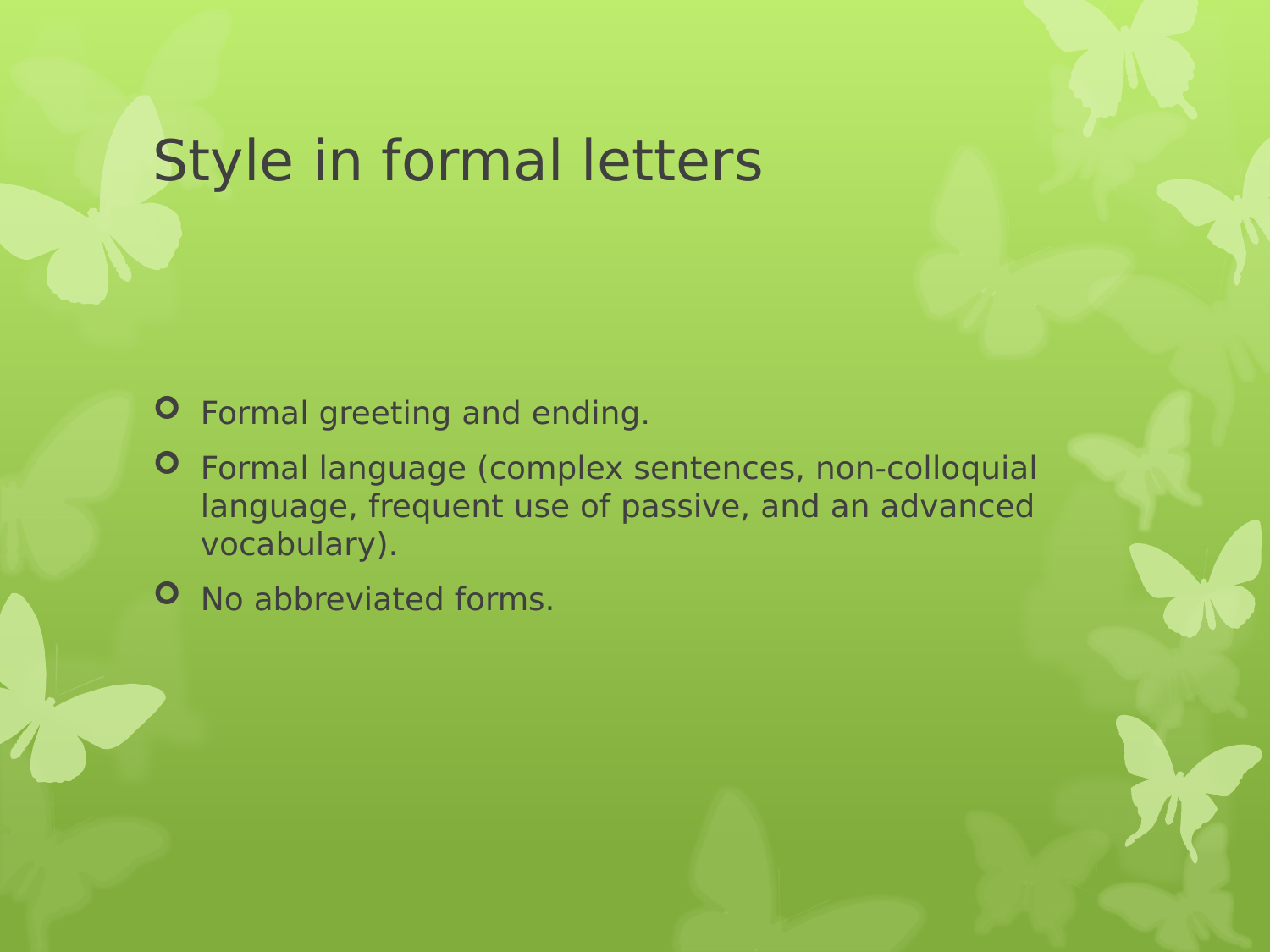

# Style in formal letters
Formal greeting and ending.
Formal language (complex sentences, non-colloquial language, frequent use of passive, and an advanced vocabulary).
No abbreviated forms.